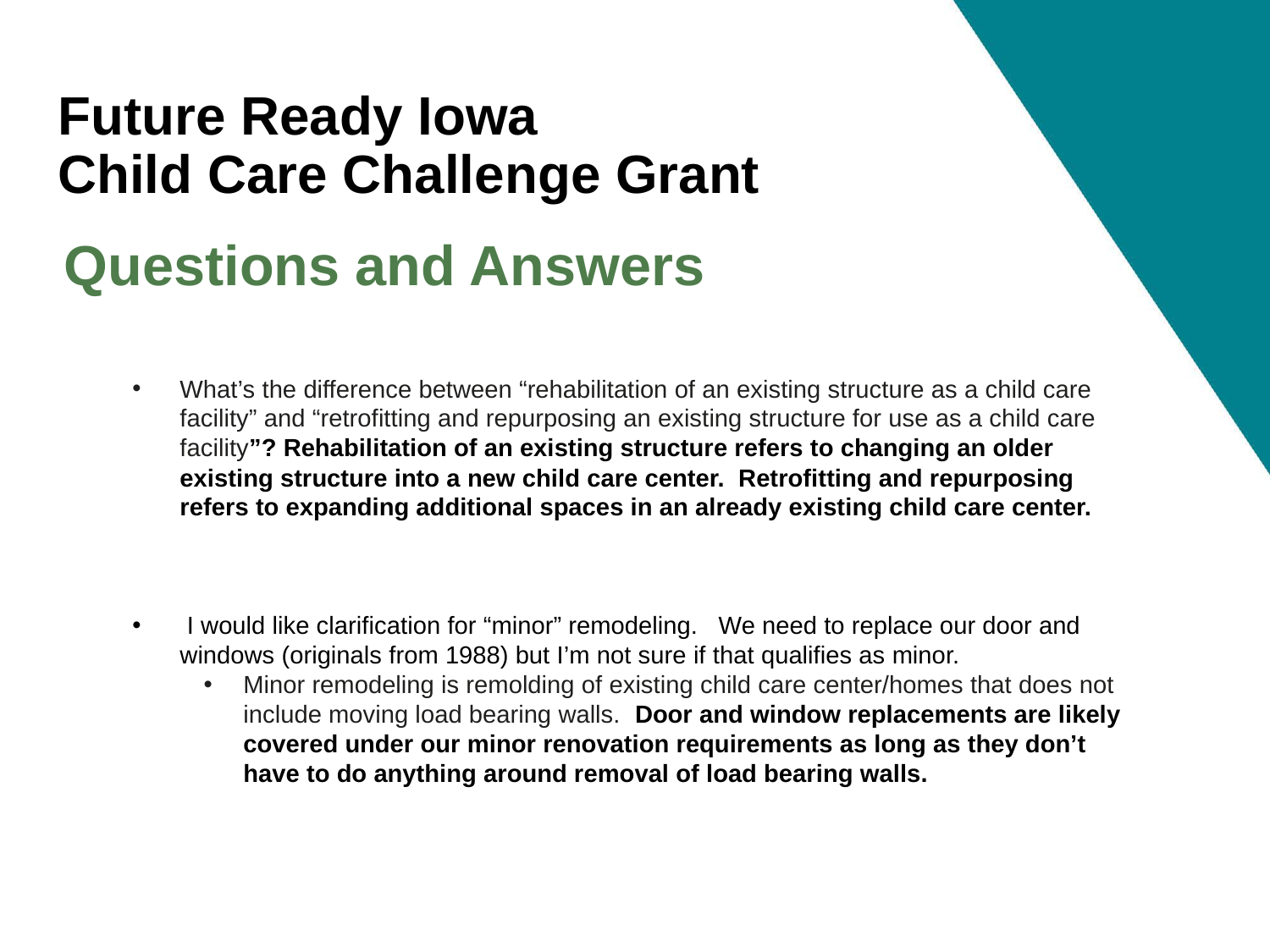

Future Ready Iowa
Child Care Challenge Grant
Questions and Answers

What’s the difference between “rehabilitation of an existing structure as a child care facility” and “retrofitting and repurposing an existing structure for use as a child care facility”? Rehabilitation of an existing structure refers to changing an older existing structure into a new child care center.  Retrofitting and repurposing refers to expanding additional spaces in an already existing child care center.

 I would like clarification for “minor” remodeling.   We need to replace our door and windows (originals from 1988) but I’m not sure if that qualifies as minor.
Minor remodeling is remolding of existing child care center/homes that does not include moving load bearing walls.  Door and window replacements are likely covered under our minor renovation requirements as long as they don’t have to do anything around removal of load bearing walls.